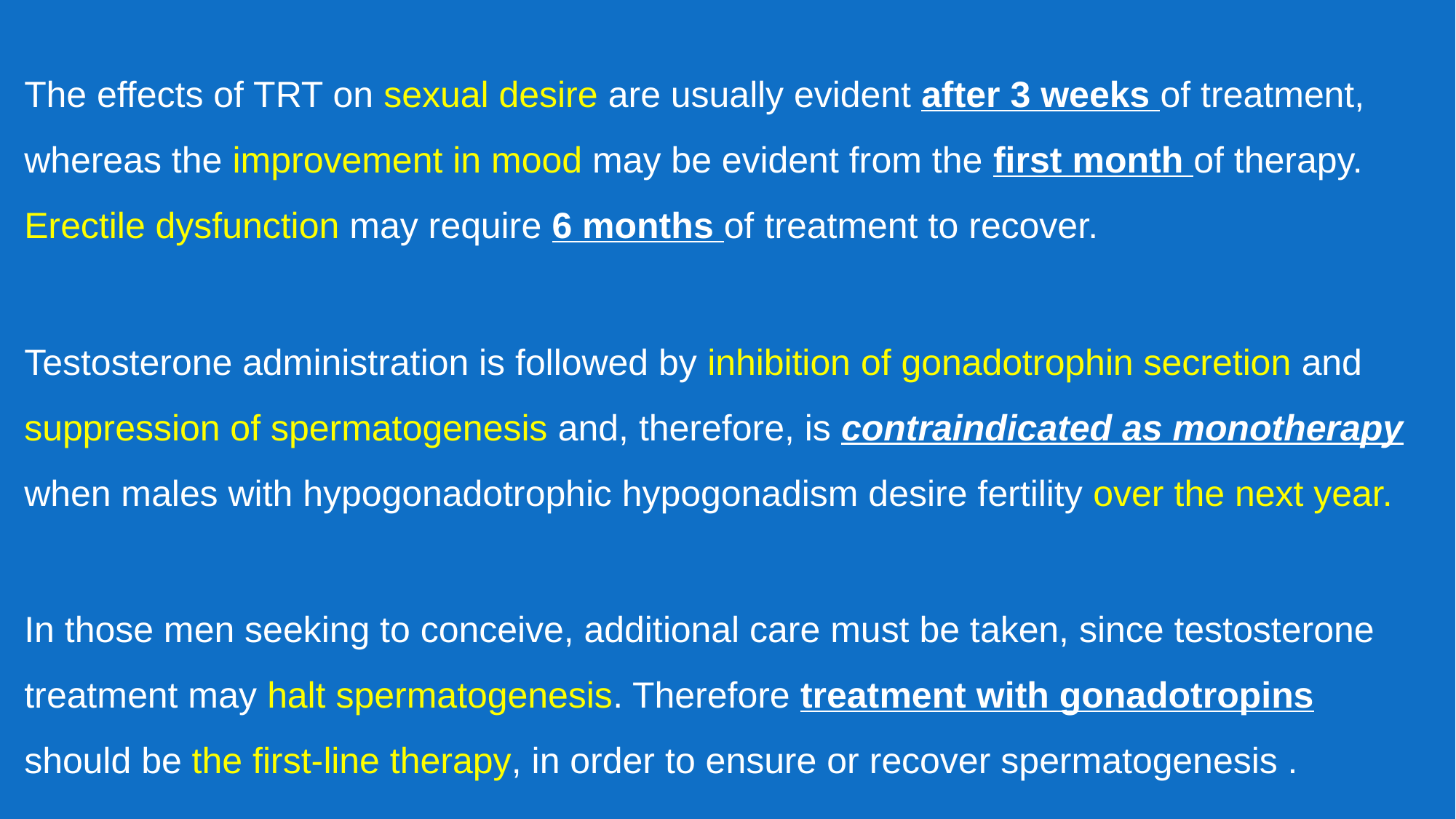

The effects of TRT on sexual desire are usually evident after 3 weeks of treatment, whereas the improvement in mood may be evident from the first month of therapy. Erectile dysfunction may require 6 months of treatment to recover.
Testosterone administration is followed by inhibition of gonadotrophin secretion and suppression of spermatogenesis and, therefore, is contraindicated as monotherapy when males with hypogonadotrophic hypogonadism desire fertility over the next year.
In those men seeking to conceive, additional care must be taken, since testosterone treatment may halt spermatogenesis. Therefore treatment with gonadotropins should be the first-line therapy, in order to ensure or recover spermatogenesis .